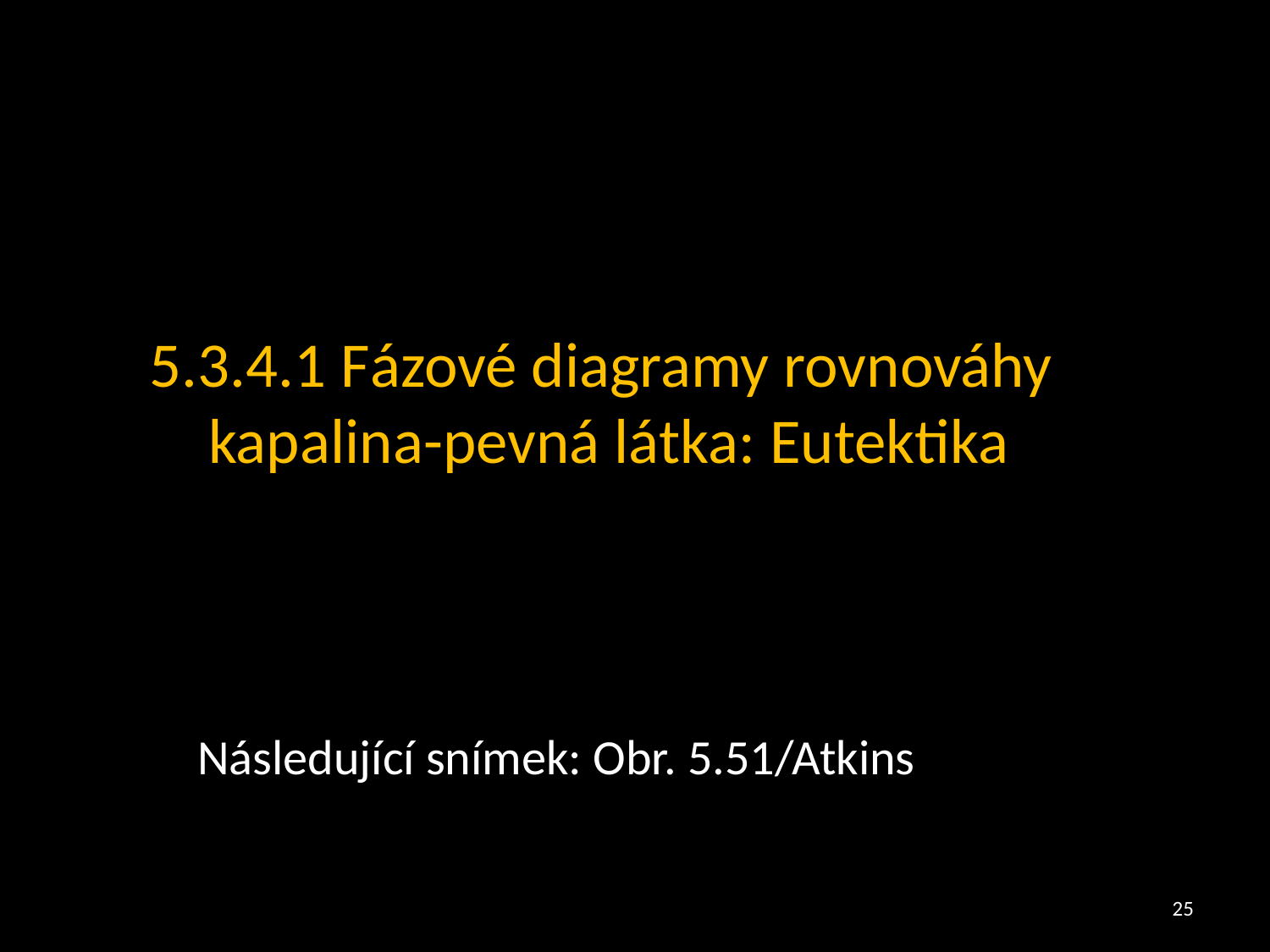

5.3.4.1 Fázové diagramy rovnováhy
kapalina-pevná látka: Eutektika
Následující snímek: Obr. 5.51/Atkins
25